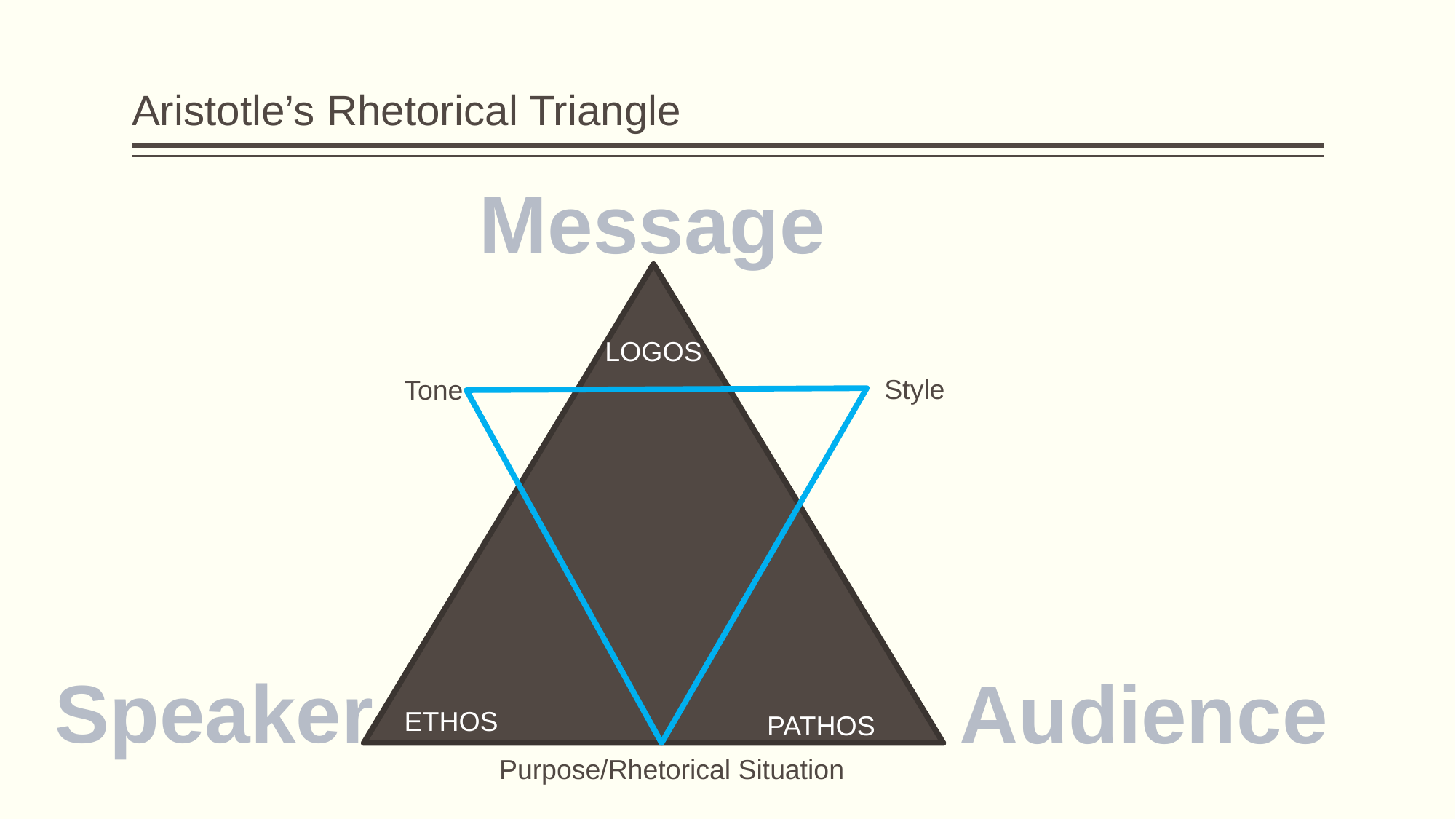

# Aristotle’s Rhetorical Triangle
Message

LOGOS
Style
Tone
Speaker
Audience
ETHOS
PATHOS
Purpose/Rhetorical Situation